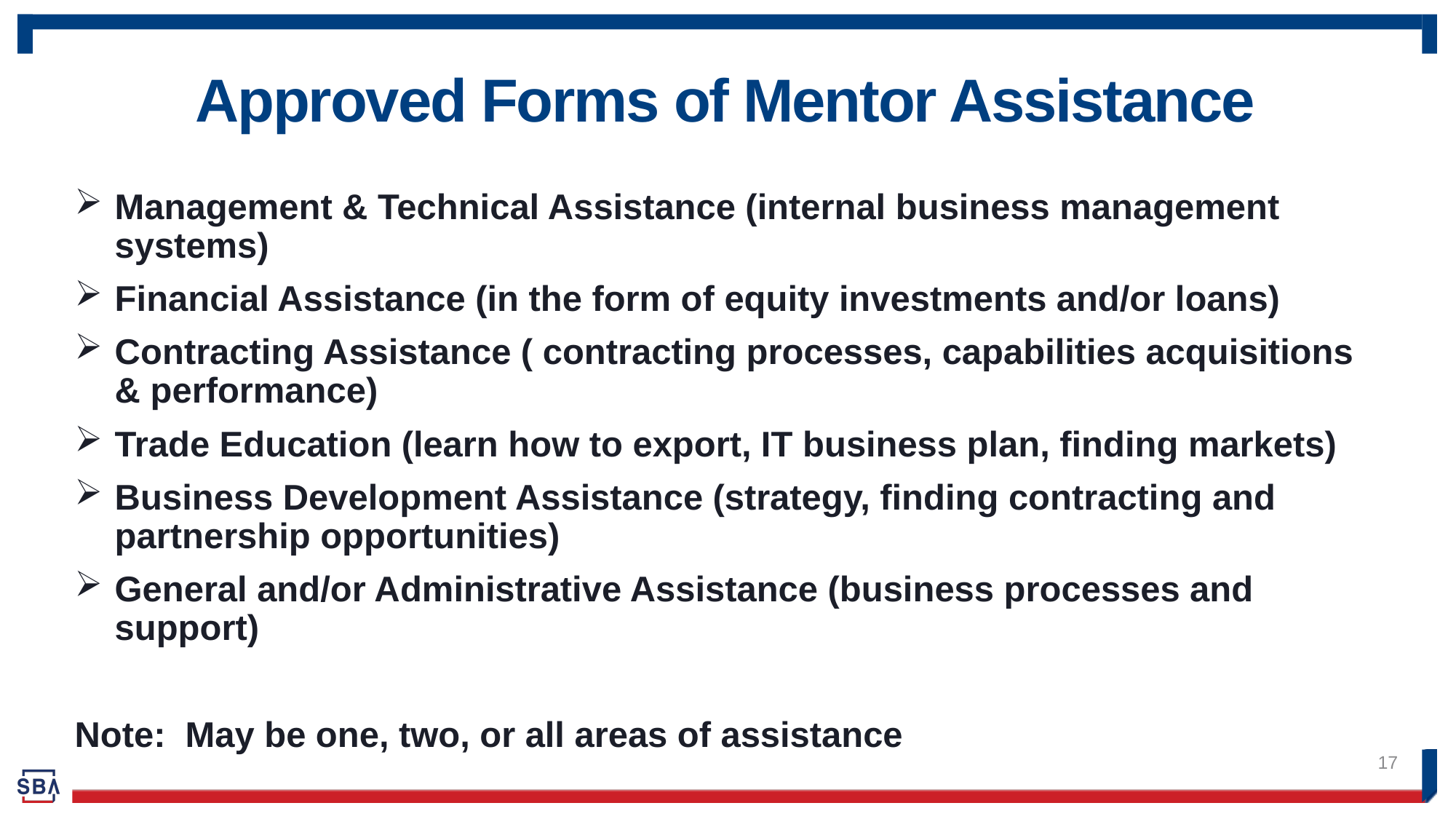

# Approved Forms of Mentor Assistance
Management & Technical Assistance (internal business management systems)
Financial Assistance (in the form of equity investments and/or loans)
Contracting Assistance ( contracting processes, capabilities acquisitions & performance)
Trade Education (learn how to export, IT business plan, finding markets)
Business Development Assistance (strategy, finding contracting and partnership opportunities)
General and/or Administrative Assistance (business processes and support)

Note:  May be one, two, or all areas of assistance

17